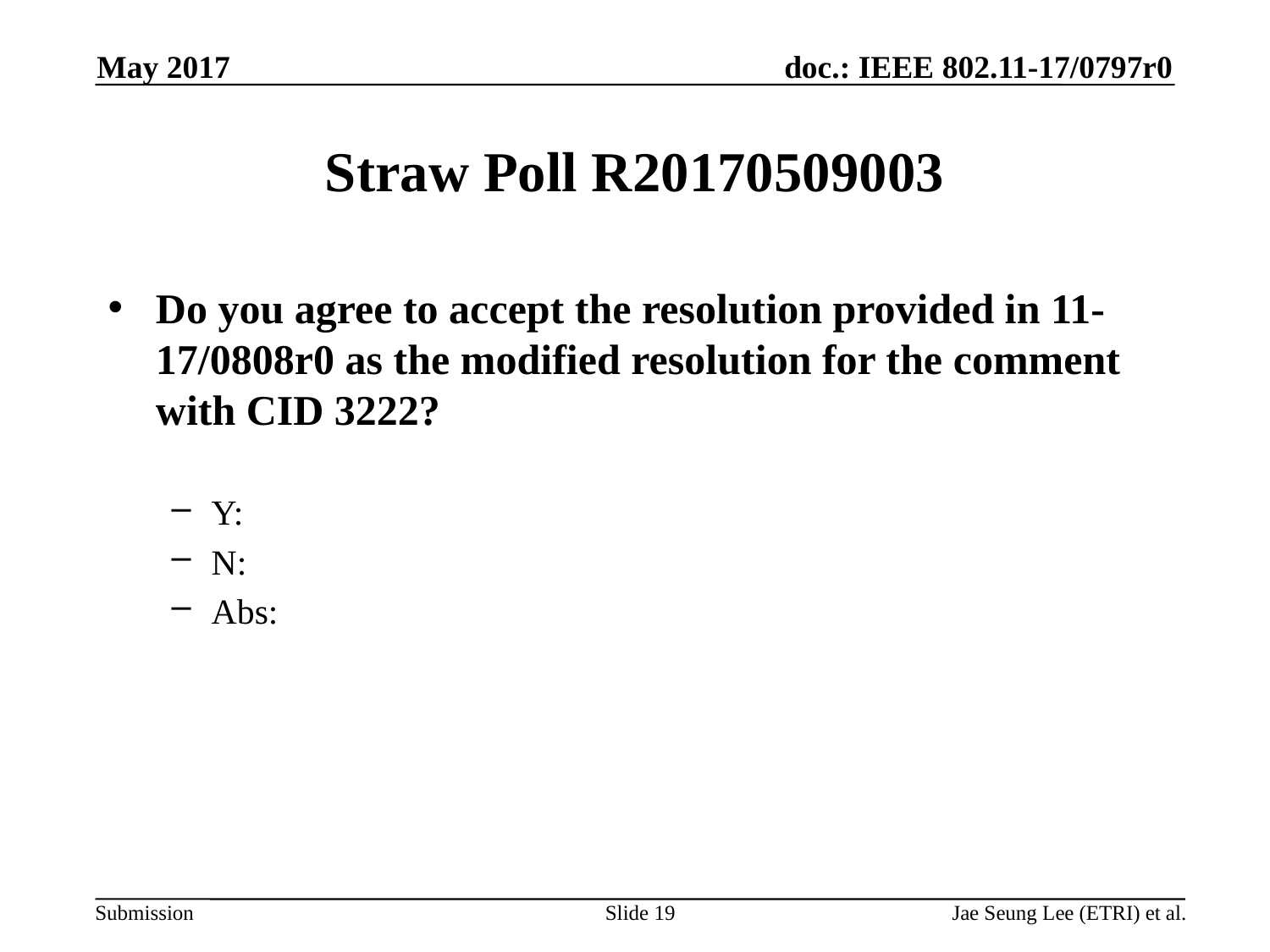

May 2017
# Straw Poll R20170509003
Do you agree to accept the resolution provided in 11-17/0808r0 as the modified resolution for the comment with CID 3222?

Y:
N:
Abs:

Slide 19
Jae Seung Lee (ETRI) et al.